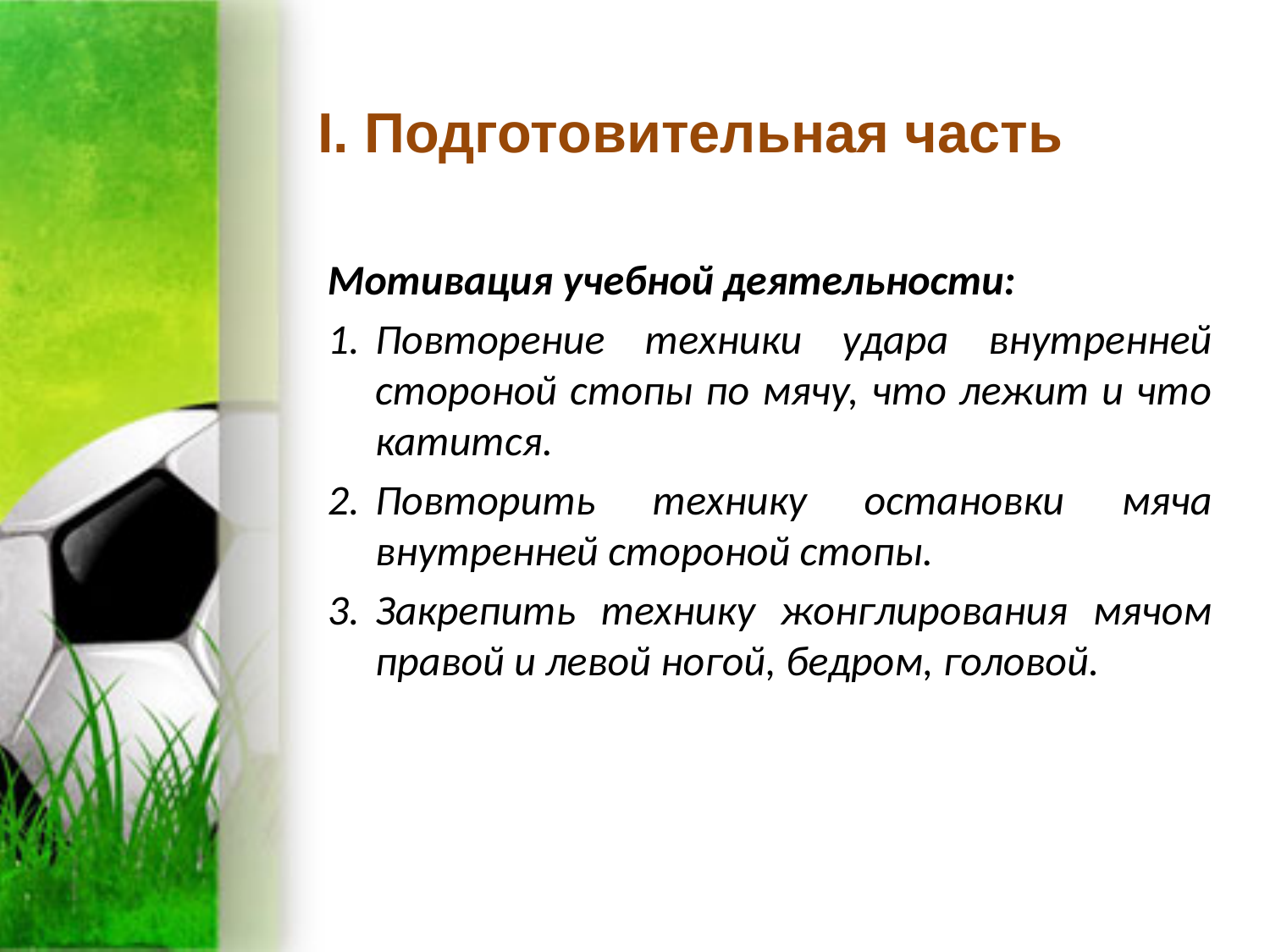

# I. Подготовительная часть
Мотивация учебной деятельности:
Повторение техники удара внутренней стороной стопы по мячу, что лежит и что катится.
Повторить технику остановки мяча внутренней стороной стопы.
Закрепить технику жонглирования мячом правой и левой ногой, бедром, головой.